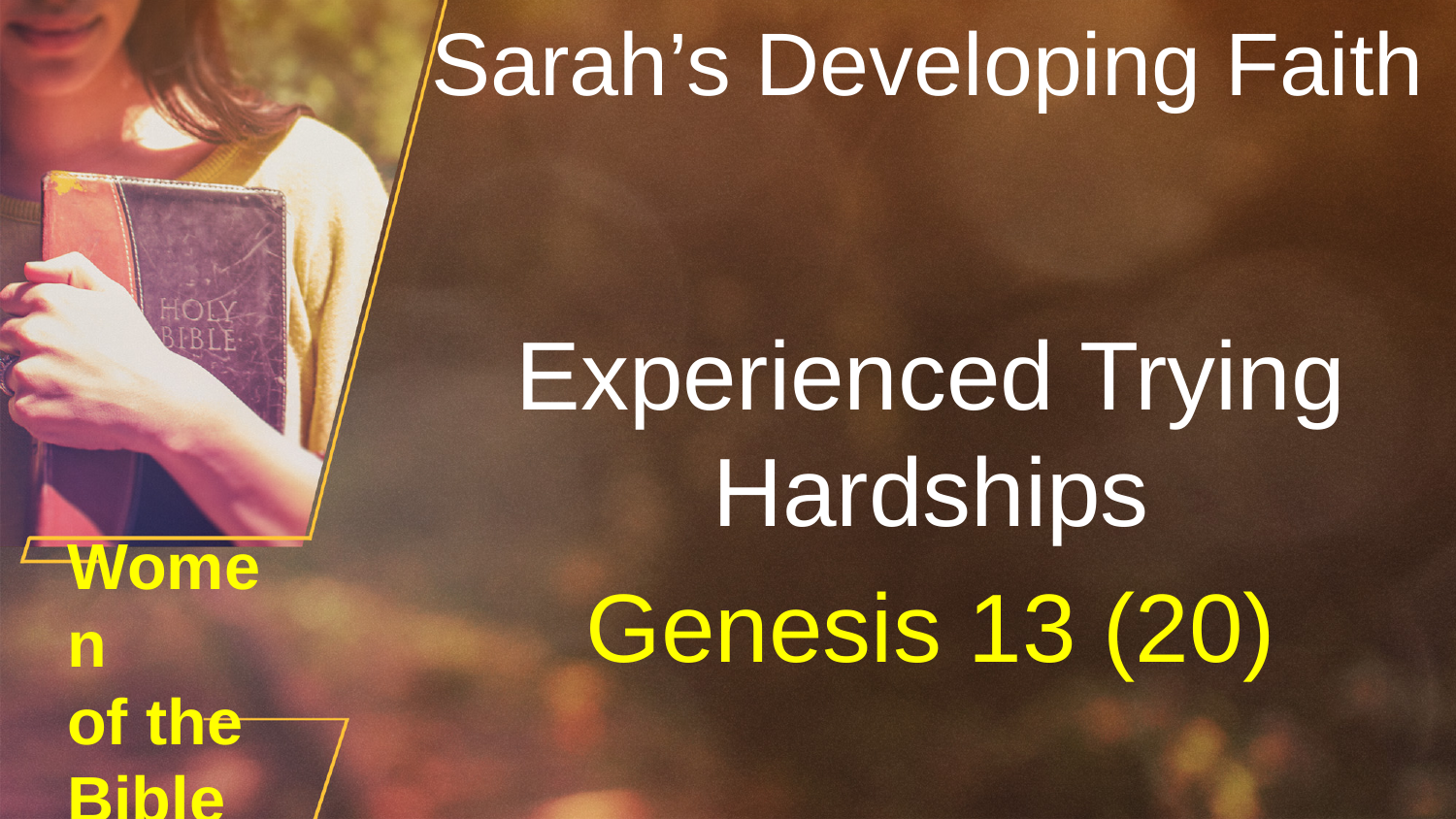

Sarah’s Developing Faith
Experienced Trying Hardships
Genesis 13 (20)
# Women of the Bible